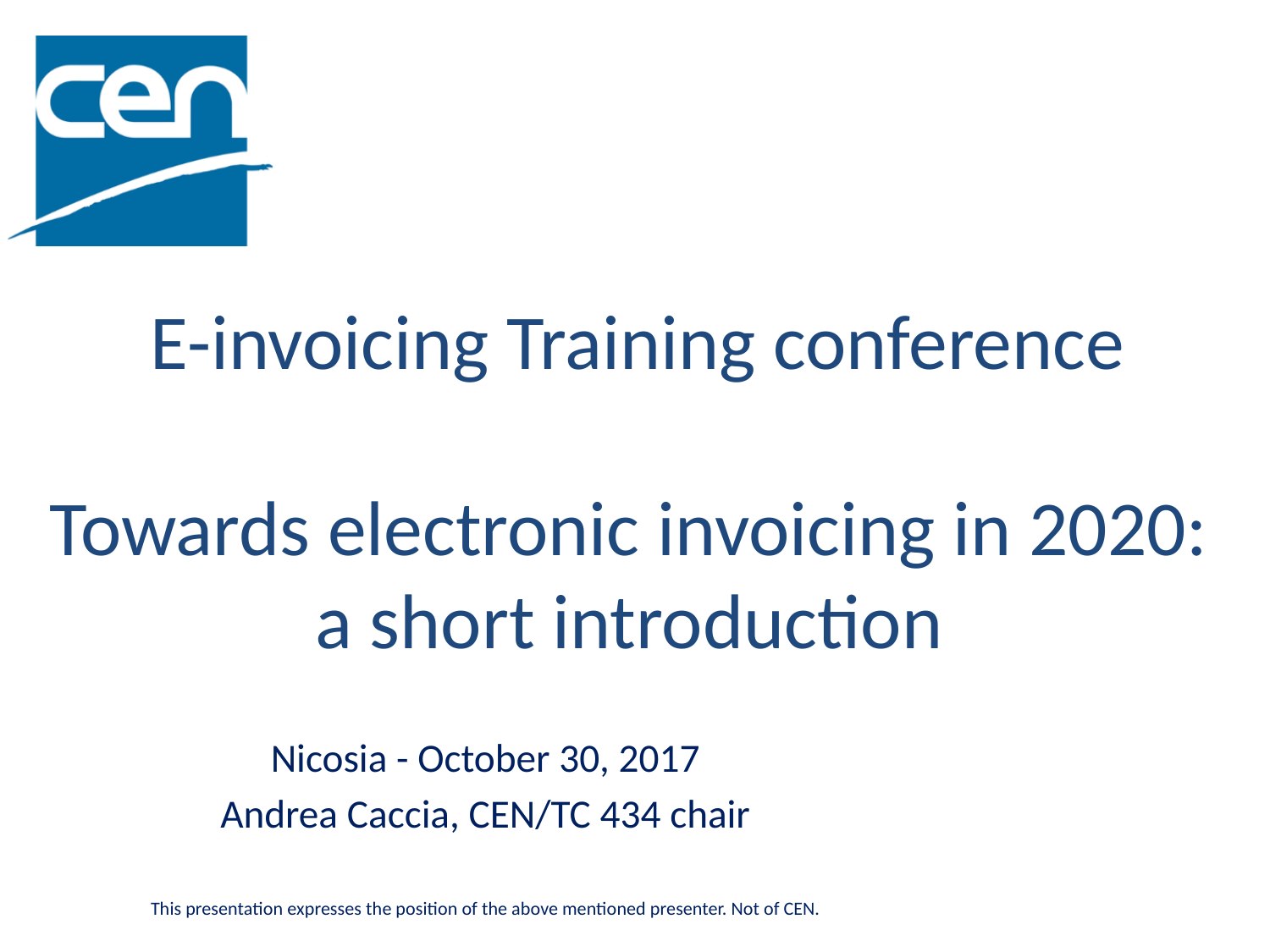

E-invoicing Training conference

Towards electronic invoicing in 2020:
a short introduction
Nicosia - October 30, 2017
Andrea Caccia, CEN/TC 434 chair

This presentation expresses the position of the above mentioned presenter. Not of CEN.